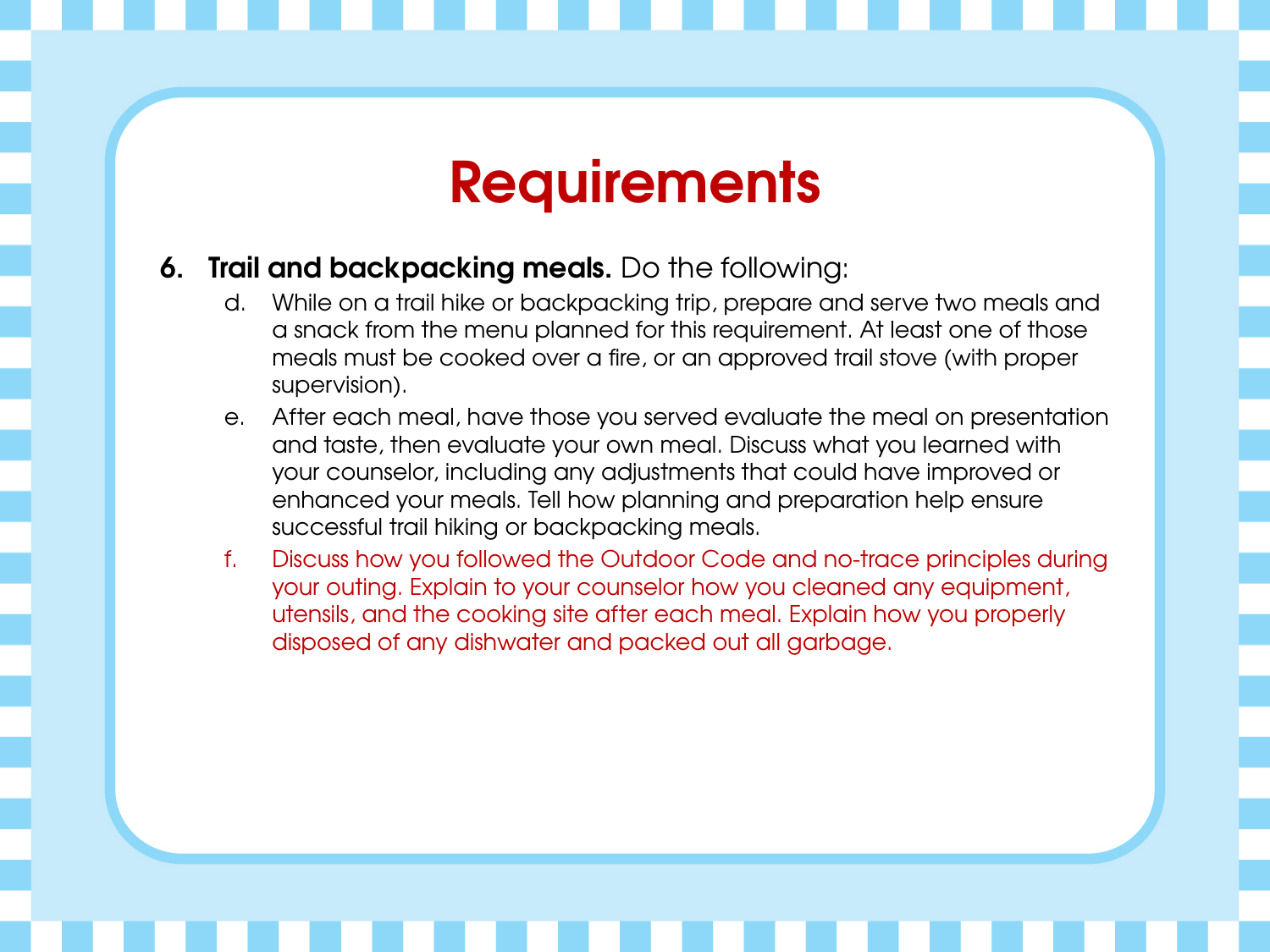

# Requirements
Trail and backpacking meals. Do the following:
While on a trail hike or backpacking trip, prepare and serve two meals and a snack from the menu planned for this requirement. At least one of those meals must be cooked over a fire, or an approved trail stove (with proper supervision).
After each meal, have those you served evaluate the meal on presentation and taste, then evaluate your own meal. Discuss what you learned with your counselor, including any adjustments that could have improved or enhanced your meals. Tell how planning and preparation help ensure successful trail hiking or backpacking meals.
Discuss how you followed the Outdoor Code and no-trace principles during your outing. Explain to your counselor how you cleaned any equipment, utensils, and the cooking site after each meal. Explain how you properly disposed of any dishwater and packed out all garbage.